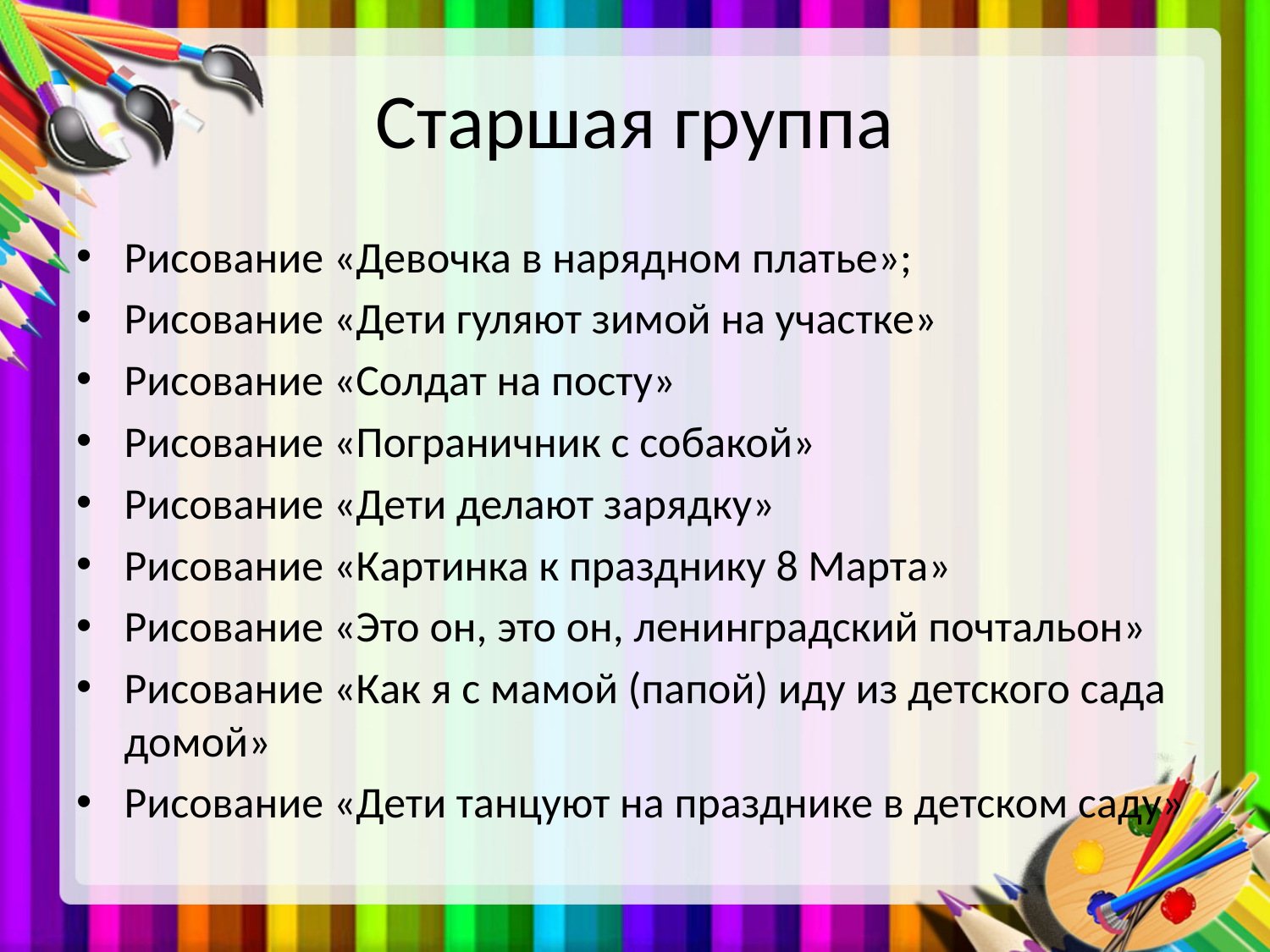

# Старшая группа
Рисование «Девочка в нарядном платье»;
Рисование «Дети гуляют зимой на участке»
Рисование «Солдат на посту»
Рисование «Пограничник с собакой»
Рисование «Дети делают зарядку»
Рисование «Картинка к празднику 8 Марта»
Рисование «Это он, это он, ленинградский почтальон»
Рисование «Как я с мамой (папой) иду из детского сада домой»
Рисование «Дети танцуют на празднике в детском саду»